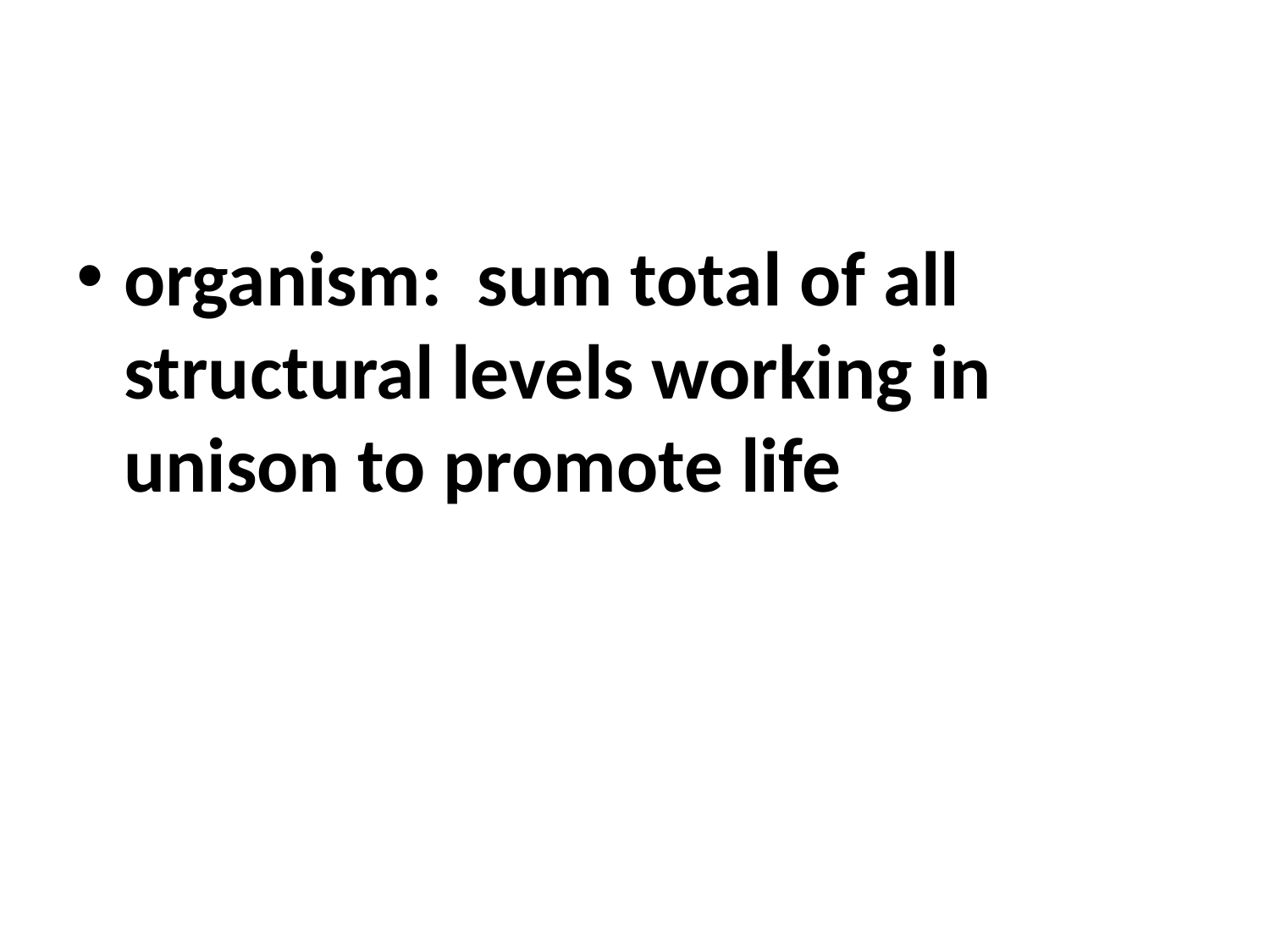

organism:  sum total of all structural levels working in unison to promote life